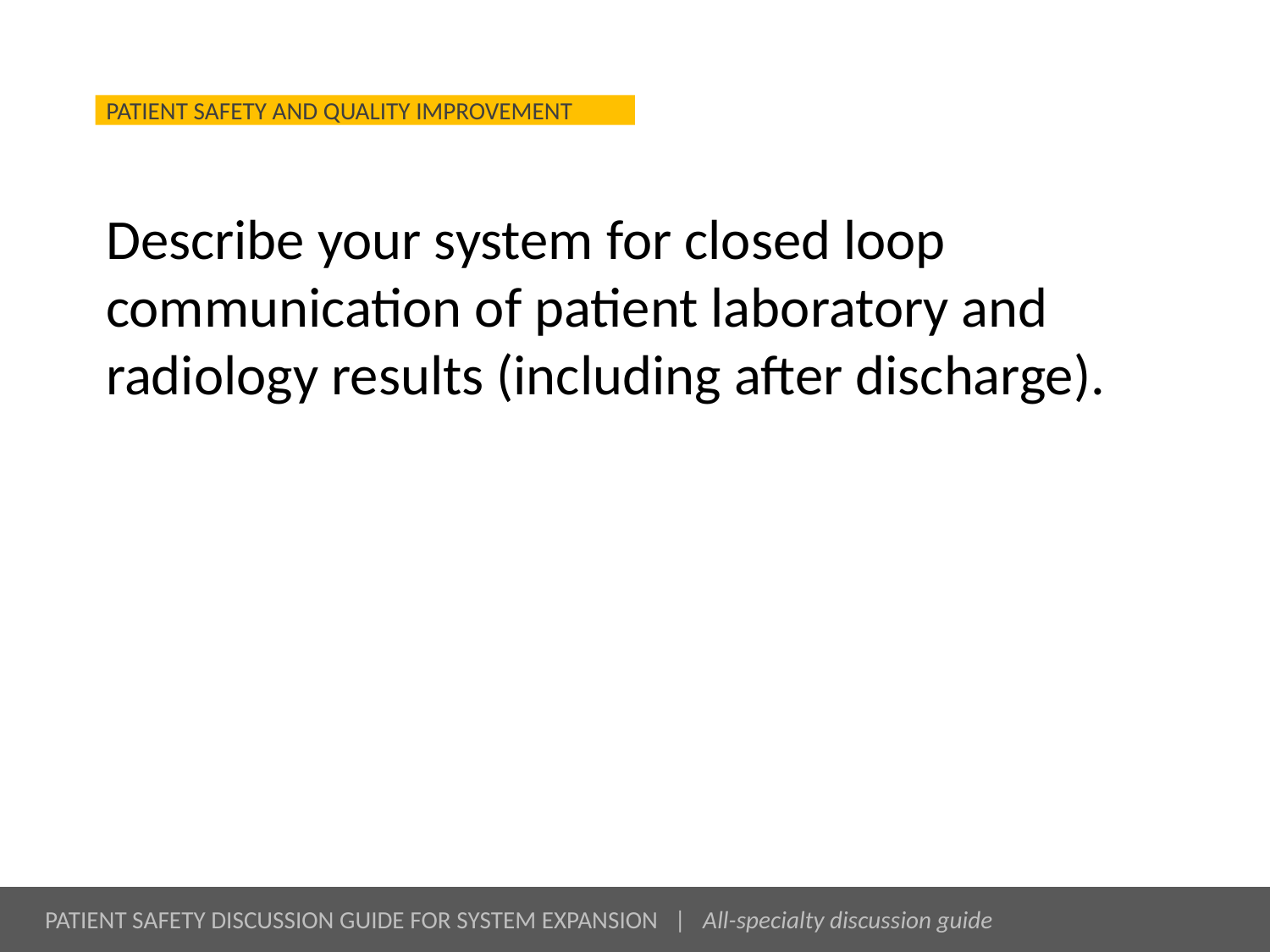

# Describe your system for closed loop communication of patient laboratory and radiology results (including after discharge).